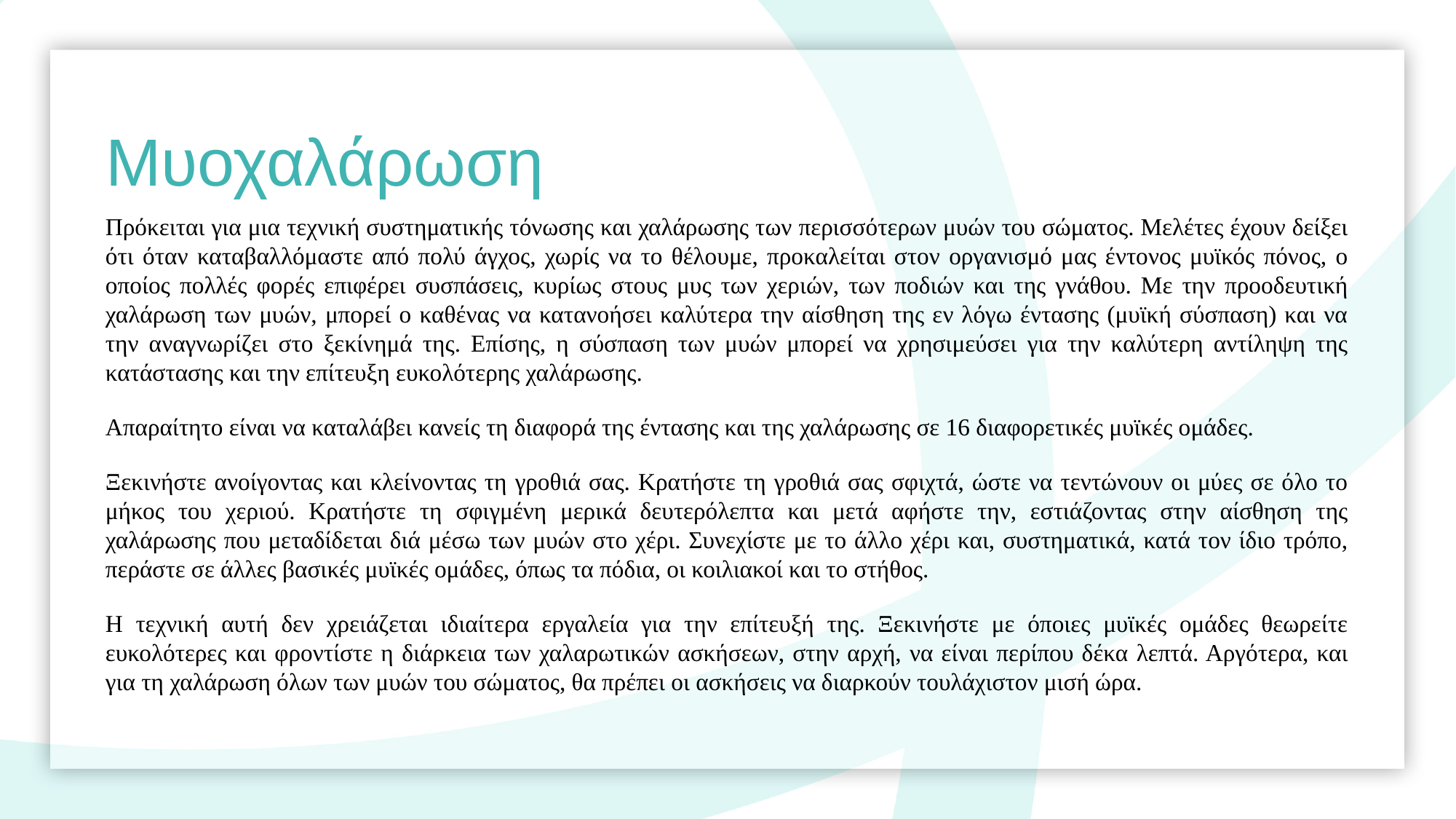

Μυοχαλάρωση
Πρόκειται για μια τεχνική συστηματικής τόνωσης και χαλάρωσης των περισσότερων μυών του σώματος. Μελέτες έχουν δείξει ότι όταν καταβαλλόμαστε από πολύ άγχος, χωρίς να το θέλουμε, προκαλείται στον οργανισμό μας έντονος μυϊκός πόνος, ο οποίος πολλές φορές επιφέρει συσπάσεις, κυρίως στους μυς των χεριών, των ποδιών και της γνάθου. Με την προοδευτική χαλάρωση των μυών, μπορεί ο καθένας να κατανοήσει καλύτερα την αίσθηση της εν λόγω έντασης (μυϊκή σύσπαση) και να την αναγνωρίζει στο ξεκίνημά της. Επίσης, η σύσπαση των μυών μπορεί να χρησιμεύσει για την καλύτερη αντίληψη της κατάστασης και την επίτευξη ευκολότερης χαλάρωσης.
Απαραίτητο είναι να καταλάβει κανείς τη διαφορά της έντασης και της χαλάρωσης σε 16 διαφορετικές μυϊκές ομάδες.
Ξεκινήστε ανοίγοντας και κλείνοντας τη γροθιά σας. Κρατήστε τη γροθιά σας σφιχτά, ώστε να τεντώνουν οι μύες σε όλο το μήκος του χεριού. Κρατήστε τη σφιγμένη μερικά δευτερόλεπτα και μετά αφήστε την, εστιάζοντας στην αίσθηση της χαλάρωσης που μεταδίδεται διά μέσω των μυών στο χέρι. Συνεχίστε με το άλλο χέρι και, συστηματικά, κατά τον ίδιο τρόπο, περάστε σε άλλες βασικές μυϊκές ομάδες, όπως τα πόδια, οι κοιλιακοί και το στήθος.
Η τεχνική αυτή δεν χρειάζεται ιδιαίτερα εργαλεία για την επίτευξή της. Ξεκινήστε με όποιες μυϊκές ομάδες θεωρείτε ευκολότερες και φροντίστε η διάρκεια των χαλαρωτικών ασκήσεων, στην αρχή, να είναι περίπου δέκα λεπτά. Αργότερα, και για τη χαλάρωση όλων των μυών του σώματος, θα πρέπει οι ασκήσεις να διαρκούν τουλάχιστον μισή ώρα.